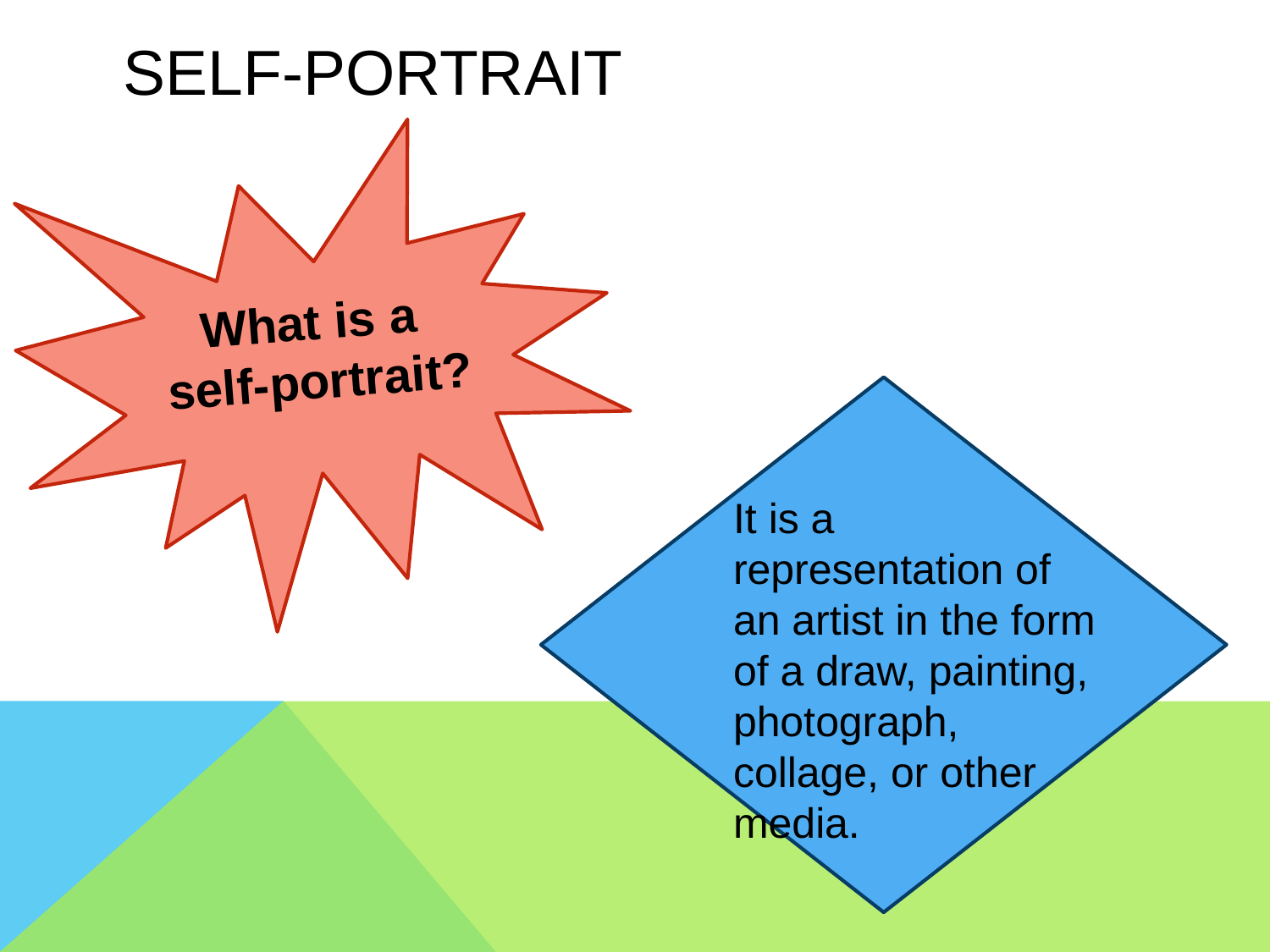

# Self-Portrait

What is a
 self-portrait?

It is a representation of an artist in the form of a draw, painting, photograph, collage, or other media.